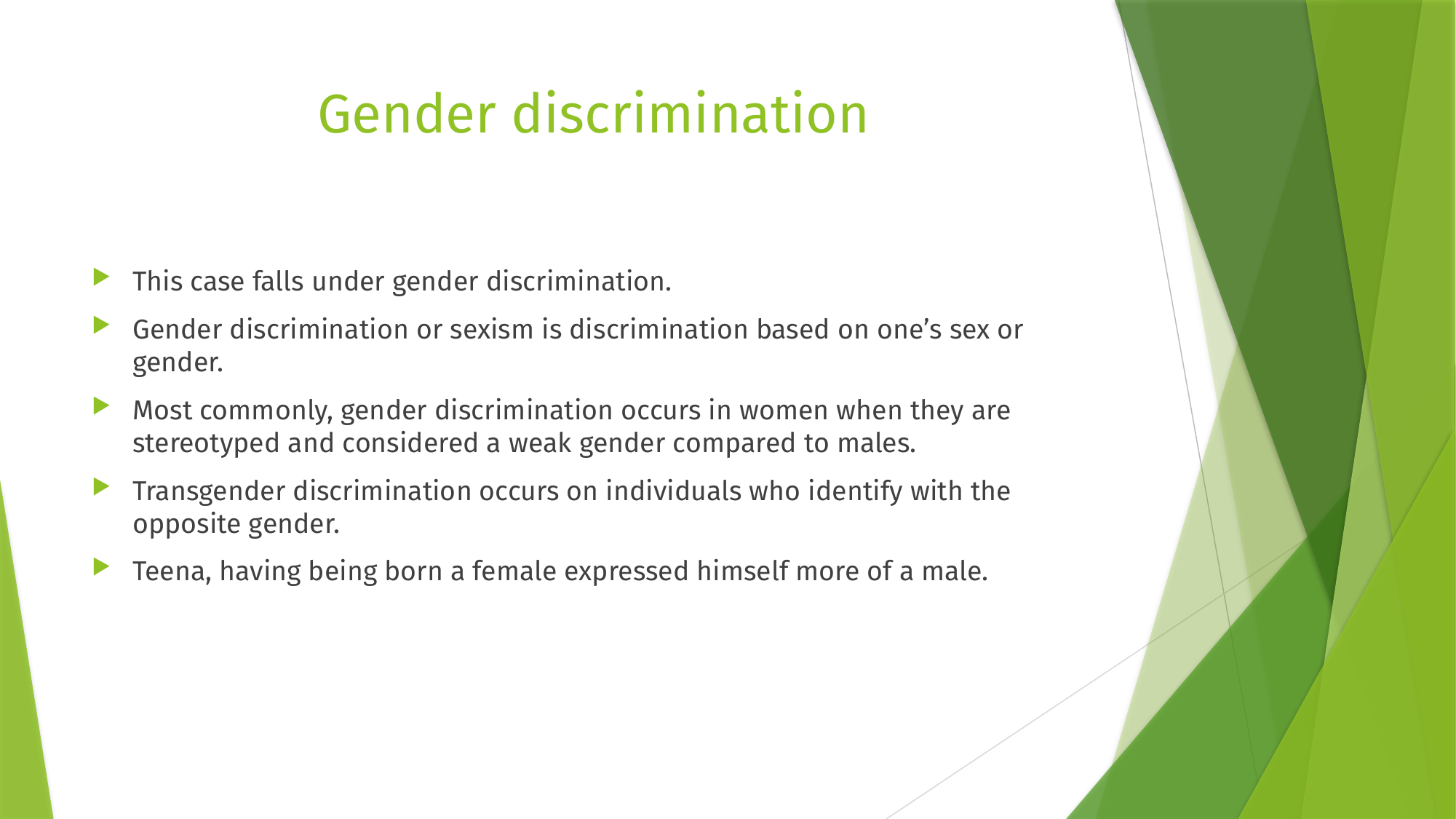

# Gender discrimination
This case falls under gender discrimination.
Gender discrimination or sexism is discrimination based on one’s sex or gender.
Most commonly, gender discrimination occurs in women when they are stereotyped and considered a weak gender compared to males.
Transgender discrimination occurs on individuals who identify with the opposite gender.
Teena, having being born a female expressed himself more of a male.